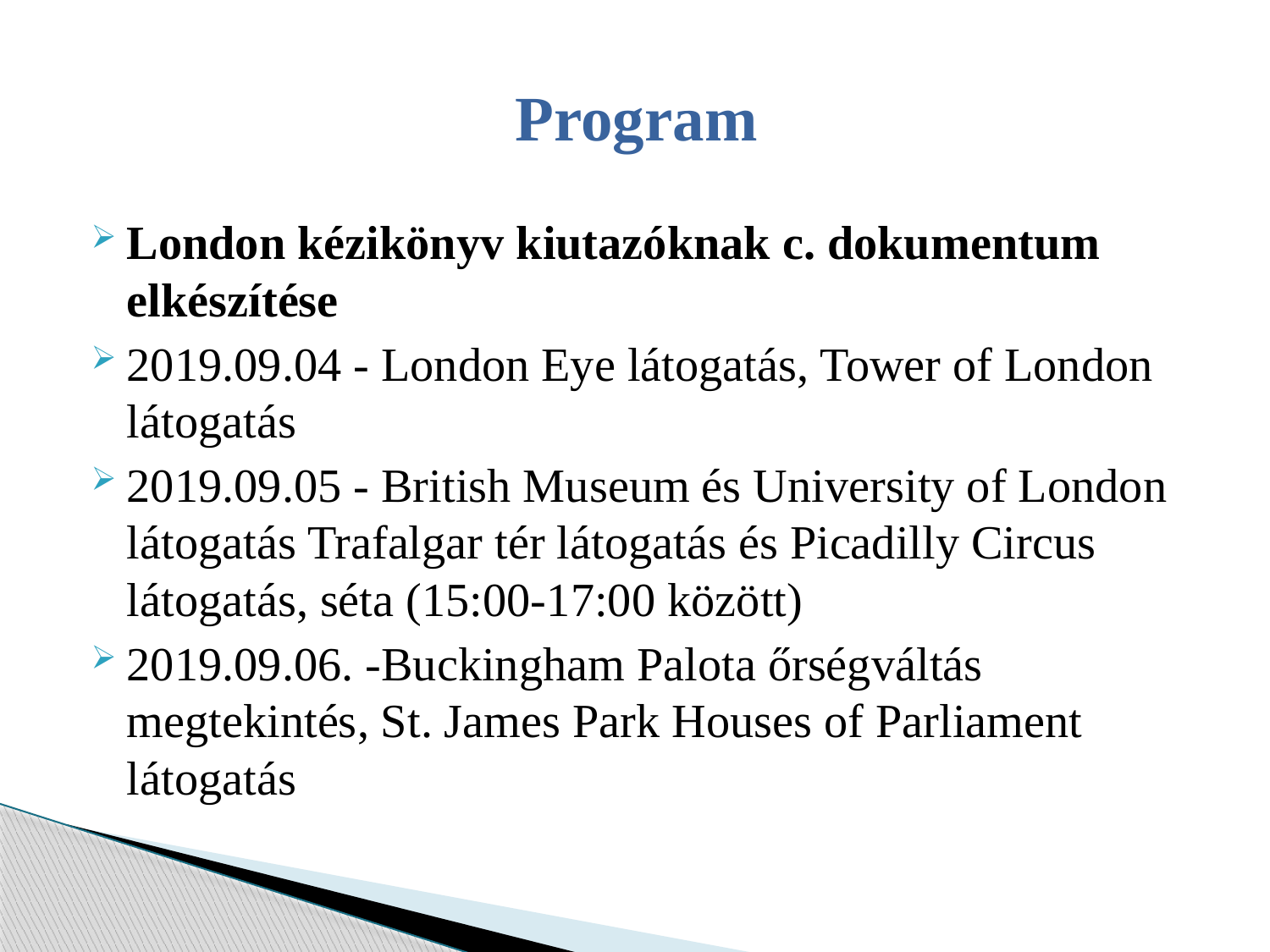

# Program
London kézikönyv kiutazóknak c. dokumentum elkészítése
2019.09.04 - London Eye látogatás, Tower of London látogatás
2019.09.05 - British Museum és University of London látogatás Trafalgar tér látogatás és Picadilly Circus látogatás, séta (15:00-17:00 között)
2019.09.06. -Buckingham Palota őrségváltás megtekintés, St. James Park Houses of Parliament látogatás